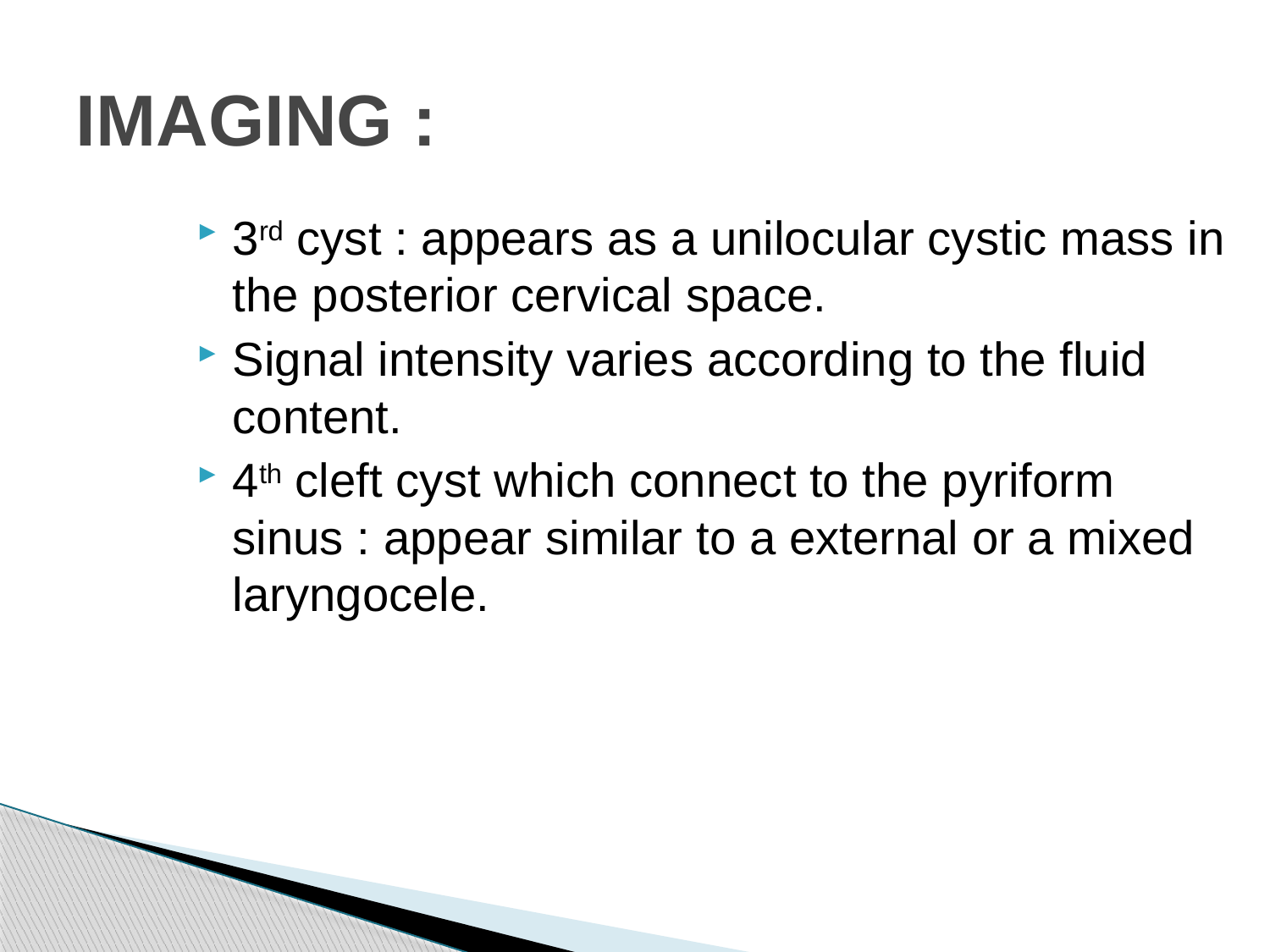

# IMAGING :
3rd cyst : appears as a unilocular cystic mass in the posterior cervical space.
Signal intensity varies according to the fluid content.
4th cleft cyst which connect to the pyriform sinus : appear similar to a external or a mixed laryngocele.